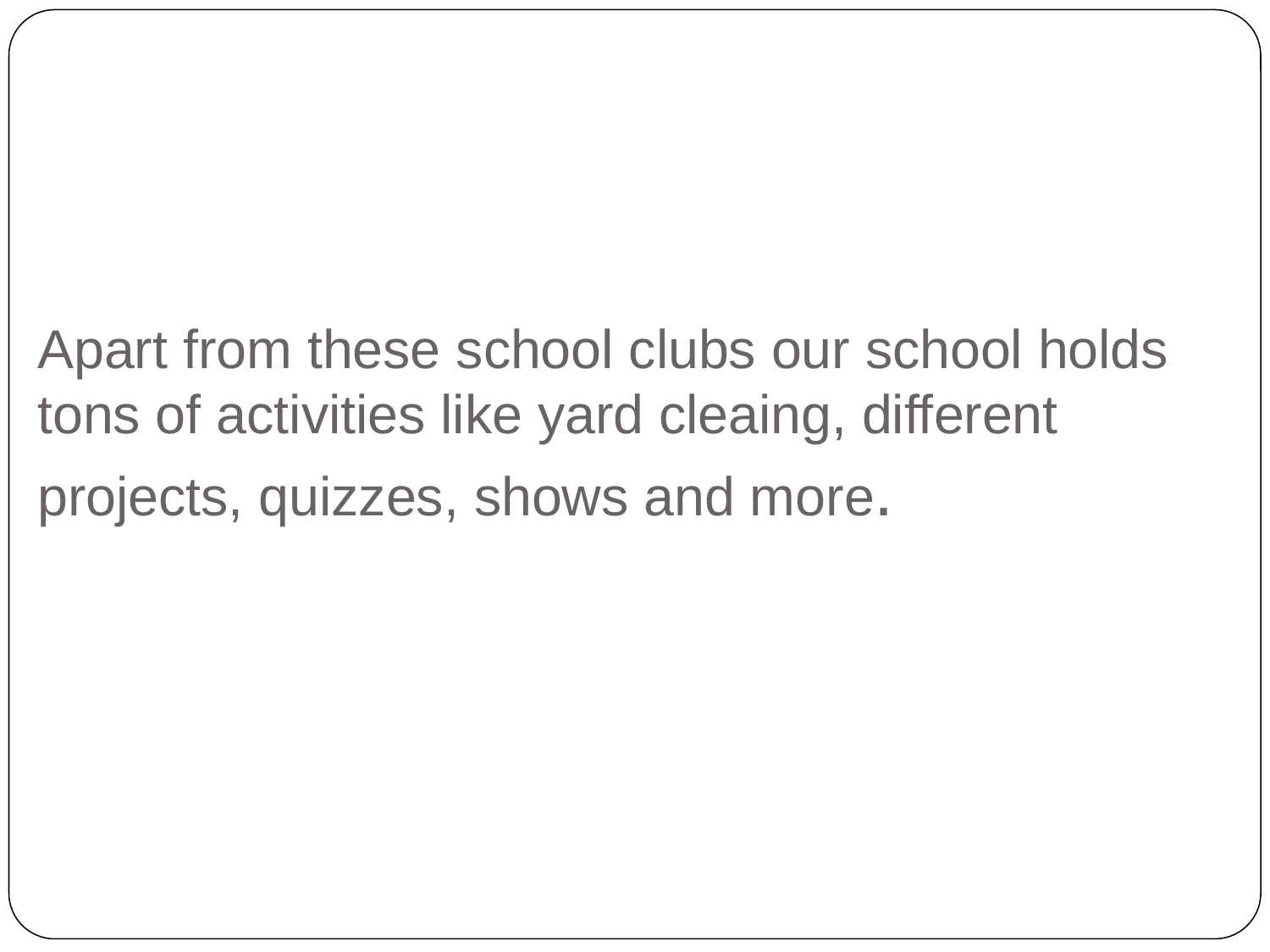

# Apart from these school clubs our school holds tons of activities like yard cleaing, different projects, quizzes, shows and more.